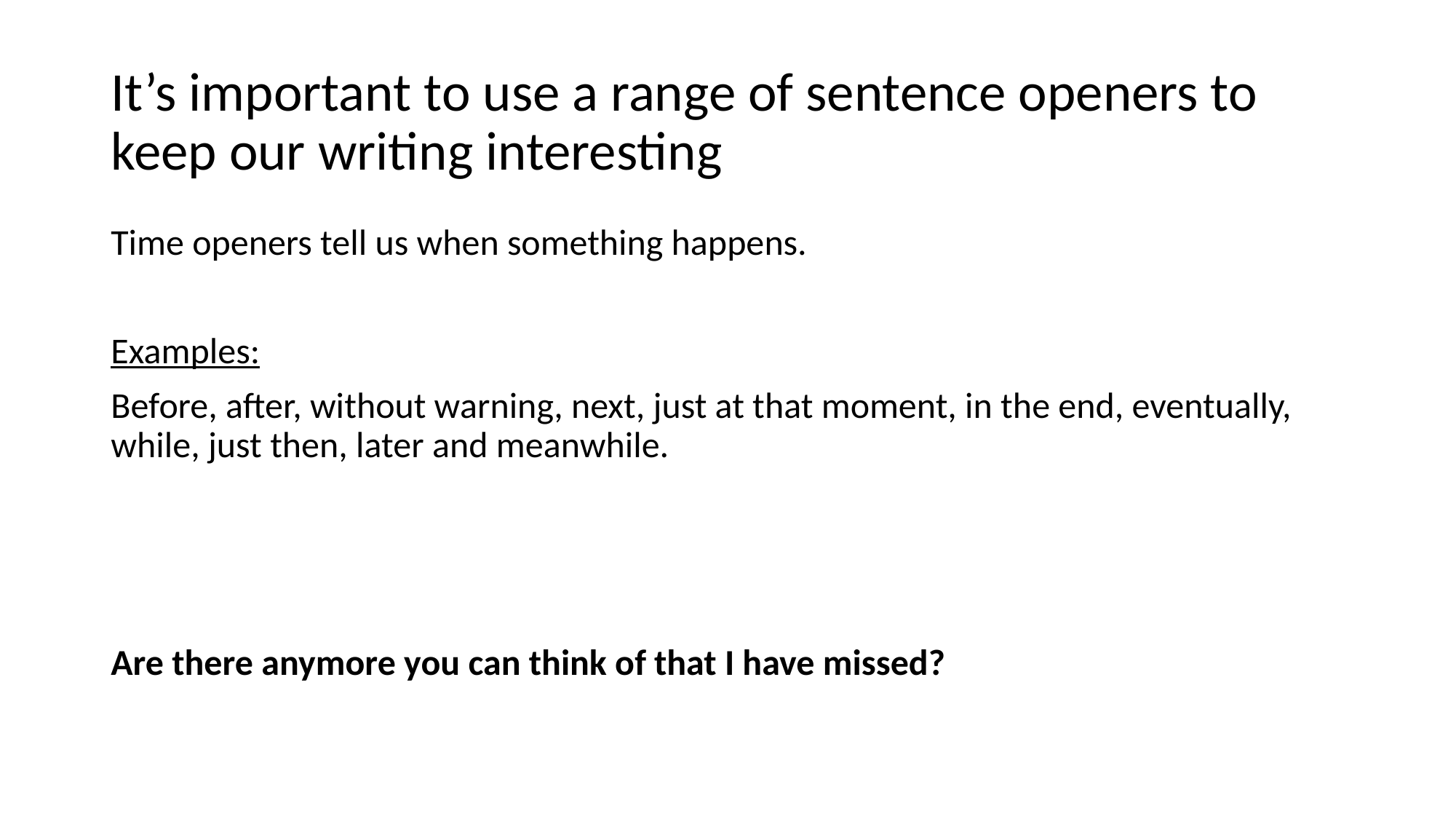

# It’s important to use a range of sentence openers to keep our writing interesting
Time openers tell us when something happens.

Examples:
Before, after, without warning, next, just at that moment, in the end, eventually, while, just then, later and meanwhile.

Are there anymore you can think of that I have missed?